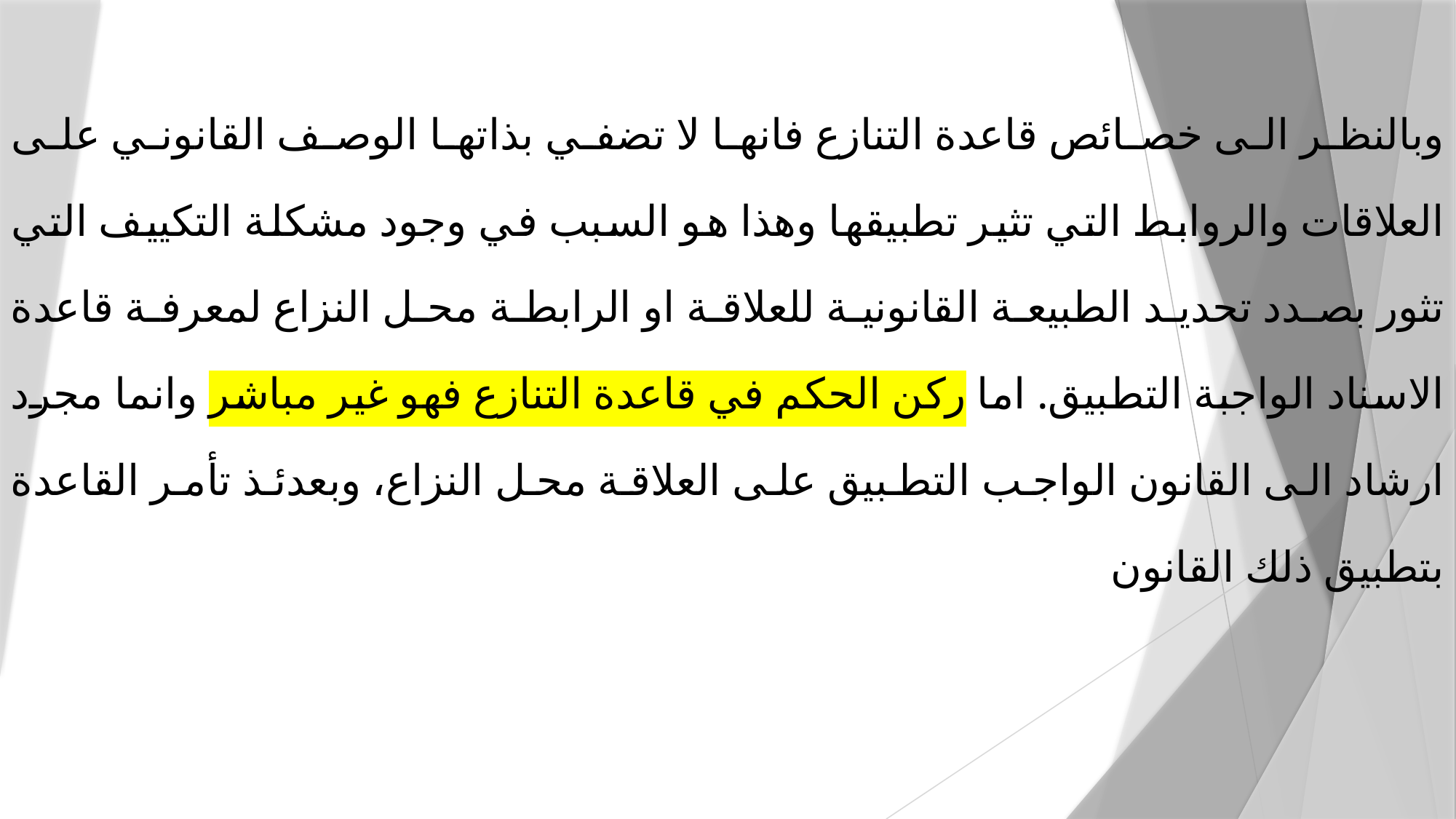

وبالنظر الى خصائص قاعدة التنازع فانها لا تضفي بذاتها الوصف القانوني على العلاقات والروابط التي تثير تطبيقها وهذا هو السبب في وجود مشكلة التكييف التي تثور بصدد تحديد الطبيعة القانونية للعلاقة او الرابطة محل النزاع لمعرفة قاعدة الاسناد الواجبة التطبيق. اما ركن الحكم في قاعدة التنازع فهو غير مباشر وانما مجرد ارشاد الى القانون الواجب التطبيق على العلاقة محل النزاع، وبعدئذ تأمر القاعدة بتطبيق ذلك القانون